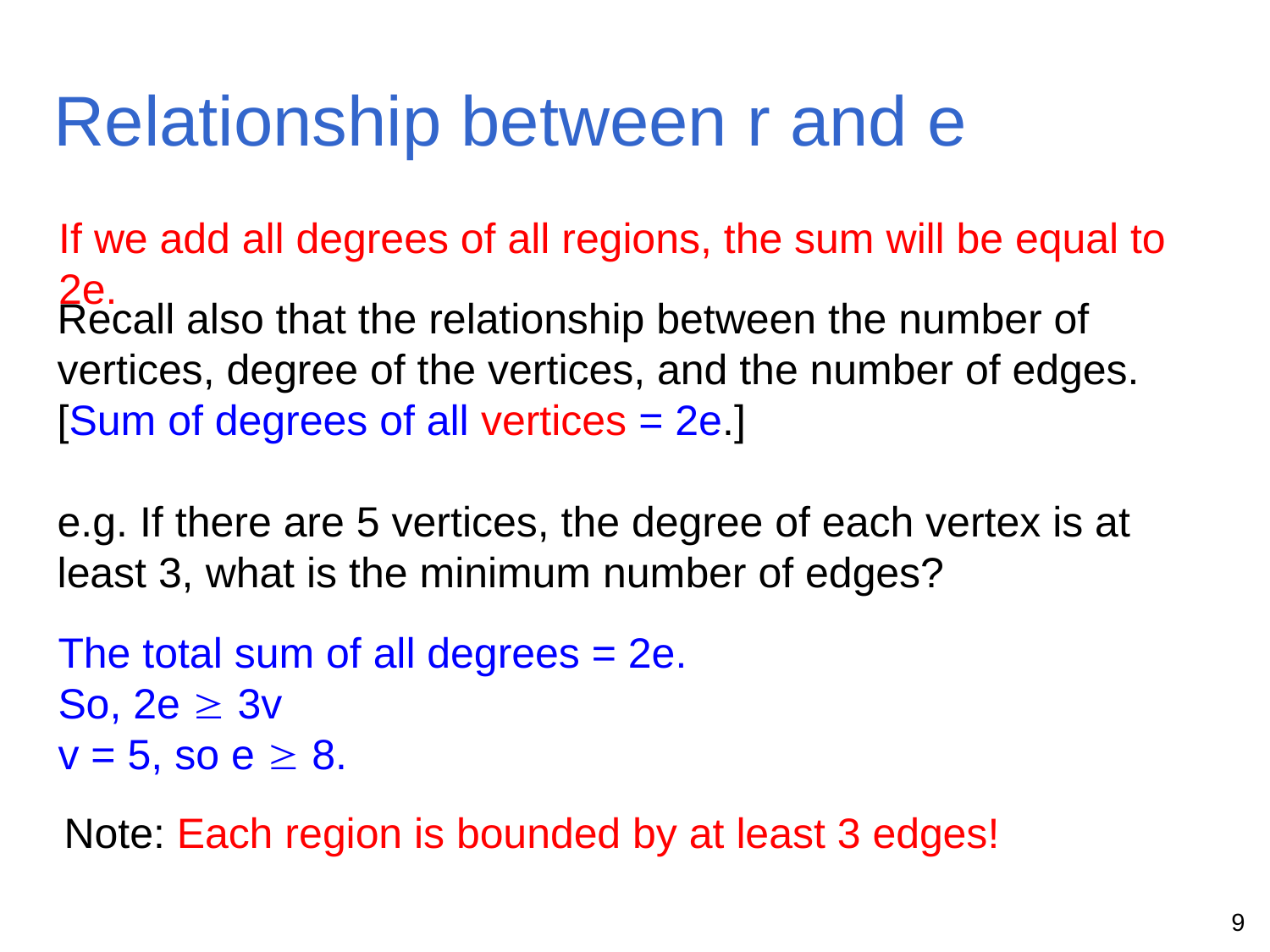

# Relationship between r and e
If we add all degrees of all regions, the sum will be equal to 2e.
Recall also that the relationship between the number of vertices, degree of the vertices, and the number of edges.
[Sum of degrees of all vertices = 2e.]

e.g. If there are 5 vertices, the degree of each vertex is at least 3, what is the minimum number of edges?
The total sum of all degrees = 2e.
So, 2e ≥ 3v
v = 5, so e ≥ 8.
Note: Each region is bounded by at least 3 edges!